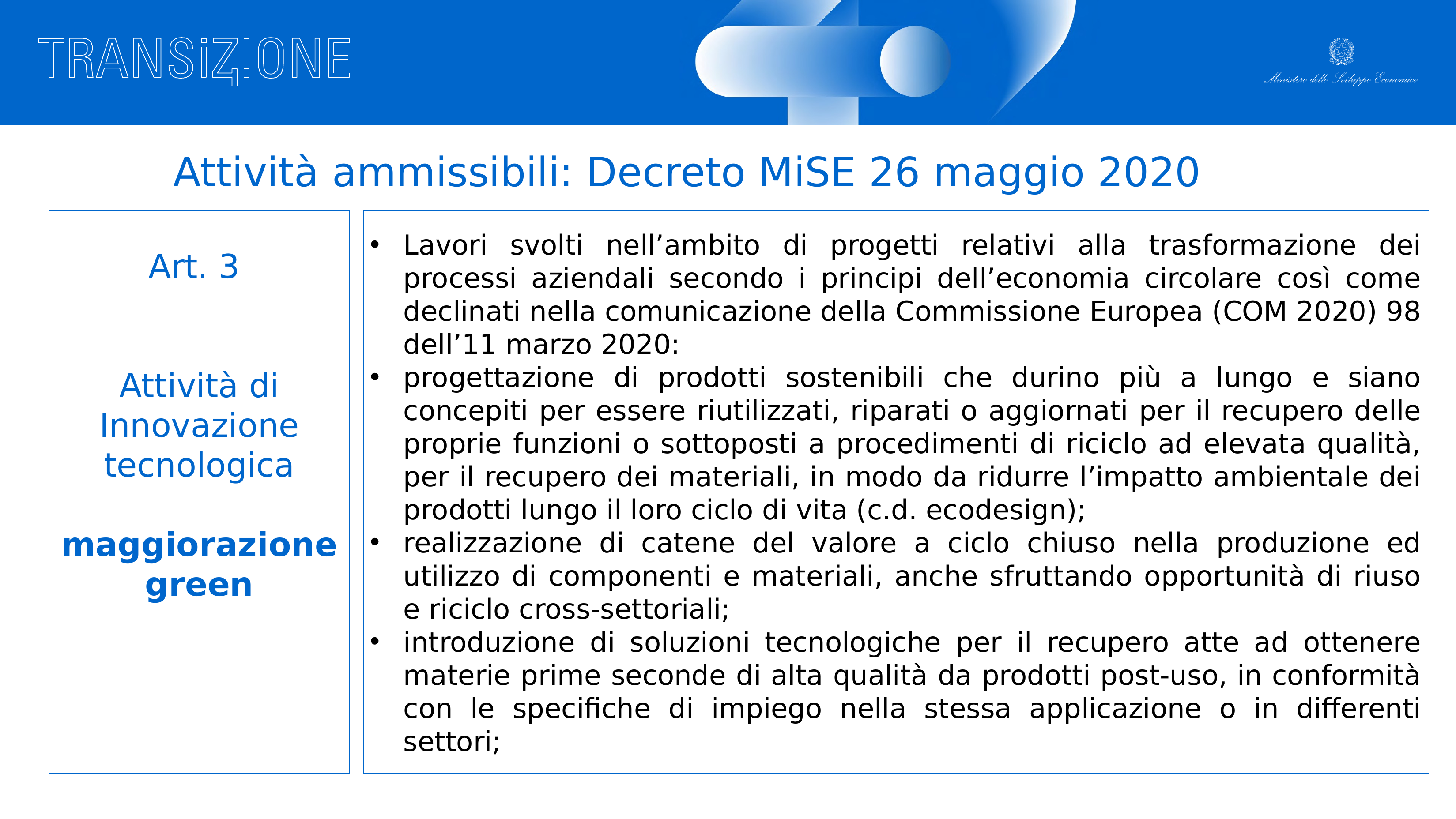

# Attività ammissibili: Decreto MiSE 26 maggio 2020

Art. 3

Attività di
Innovazione tecnologica

maggiorazione green
Lavori svolti nell’ambito di progetti relativi alla trasformazione dei processi aziendali secondo i principi dell’economia circolare così come declinati nella comunicazione della Commissione Europea (COM 2020) 98 dell’11 marzo 2020:
progettazione di prodotti sostenibili che durino più a lungo e siano concepiti per essere riutilizzati, riparati o aggiornati per il recupero delle proprie funzioni o sottoposti a procedimenti di riciclo ad elevata qualità, per il recupero dei materiali, in modo da ridurre l’impatto ambientale dei prodotti lungo il loro ciclo di vita (c.d. ecodesign);
realizzazione di catene del valore a ciclo chiuso nella produzione ed utilizzo di componenti e materiali, anche sfruttando opportunità di riuso e riciclo cross-settoriali;
introduzione di soluzioni tecnologiche per il recupero atte ad ottenere materie prime seconde di alta qualità da prodotti post-uso, in conformità con le specifiche di impiego nella stessa applicazione o in differenti settori;